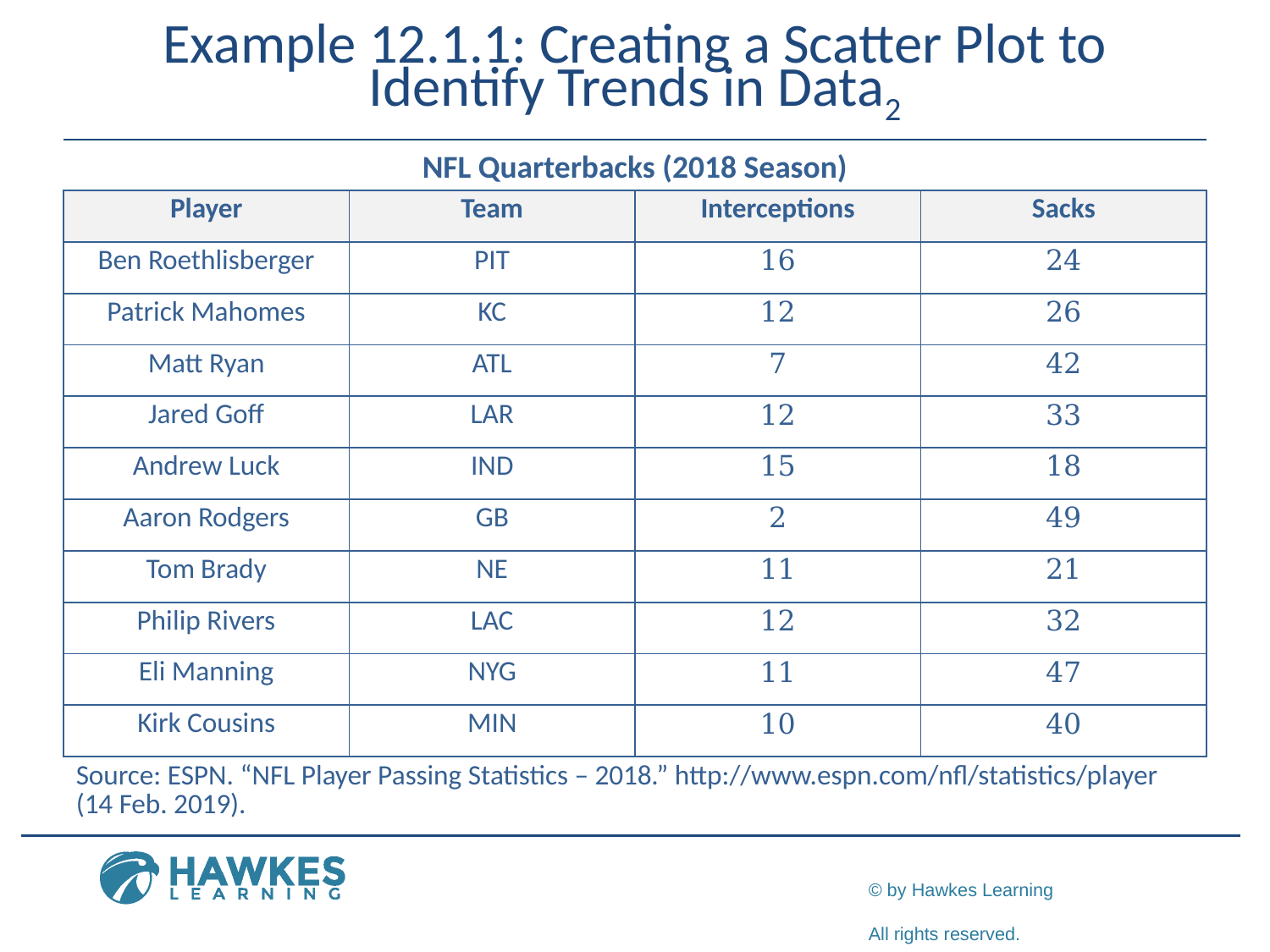

# Example 12.1.1: Creating a Scatter Plot to Identify Trends in Data2
NFL Quarterbacks (2018 Season)
| Player | Team | Interceptions | Sacks |
| --- | --- | --- | --- |
| Ben Roethlisberger | PIT | 16 | 24 |
| Patrick Mahomes | KC | 12 | 26 |
| Matt Ryan | ATL | 7 | 42 |
| Jared Goff | LAR | 12 | 33 |
| Andrew Luck | IND | 15 | 18 |
| Aaron Rodgers | GB | 2 | 49 |
| Tom Brady | NE | 11 | 21 |
| Philip Rivers | LAC | 12 | 32 |
| Eli Manning | NYG | 11 | 47 |
| Kirk Cousins | MIN | 10 | 40 |
Source: ESPN. “NFL Player Passing Statistics – 2018.” http://www.espn.com/nfl/statistics/player (14 Feb. 2019).